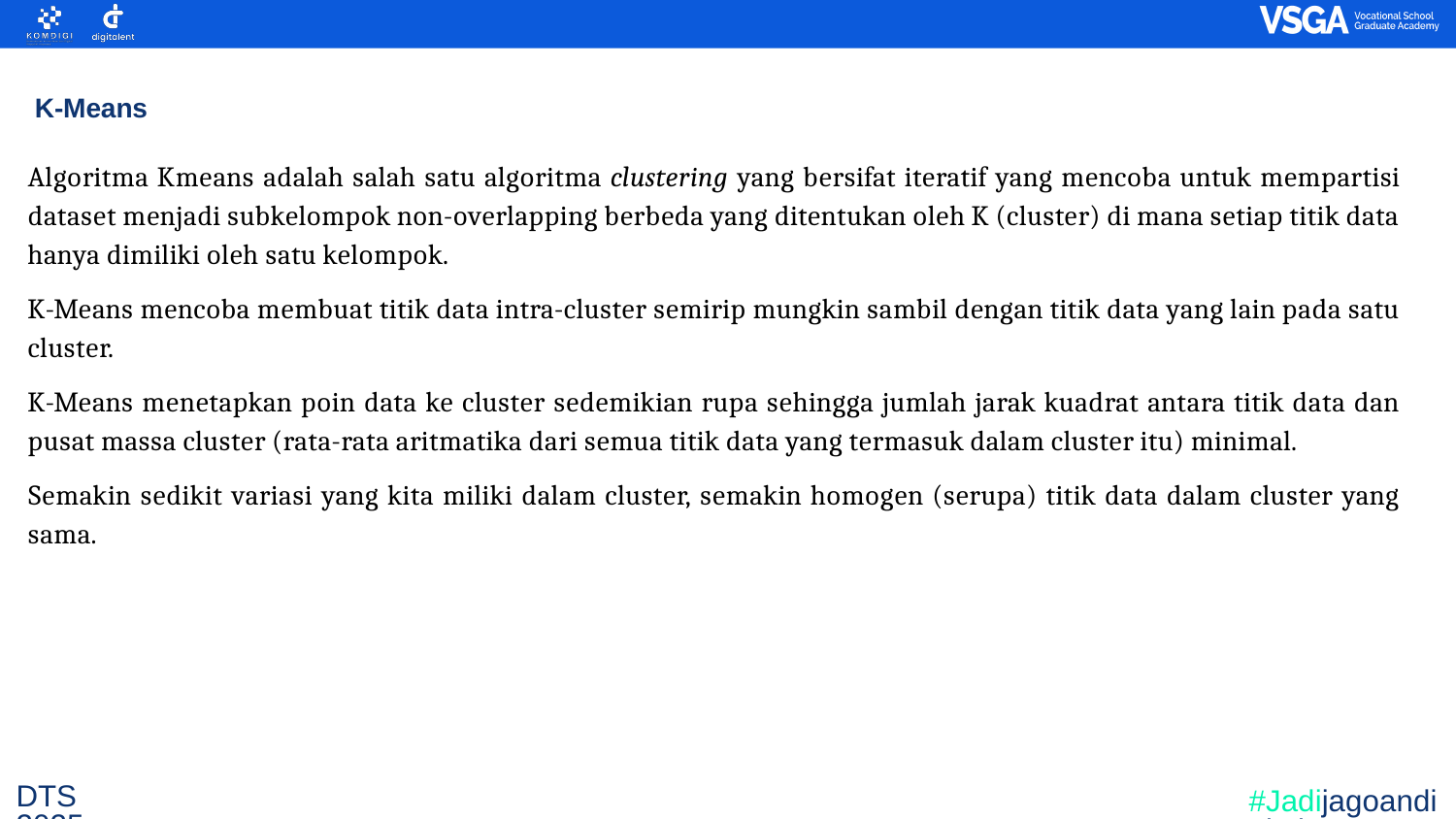

K-Means

Algoritma Kmeans adalah salah satu algoritma clustering yang bersifat iteratif yang mencoba untuk mempartisi dataset menjadi subkelompok non-overlapping berbeda yang ditentukan oleh K (cluster) di mana setiap titik data hanya dimiliki oleh satu kelompok.
K-Means mencoba membuat titik data intra-cluster semirip mungkin sambil dengan titik data yang lain pada satu cluster.
K-Means menetapkan poin data ke cluster sedemikian rupa sehingga jumlah jarak kuadrat antara titik data dan pusat massa cluster (rata-rata aritmatika dari semua titik data yang termasuk dalam cluster itu) minimal.
Semakin sedikit variasi yang kita miliki dalam cluster, semakin homogen (serupa) titik data dalam cluster yang sama.
#Jadijagoandigital